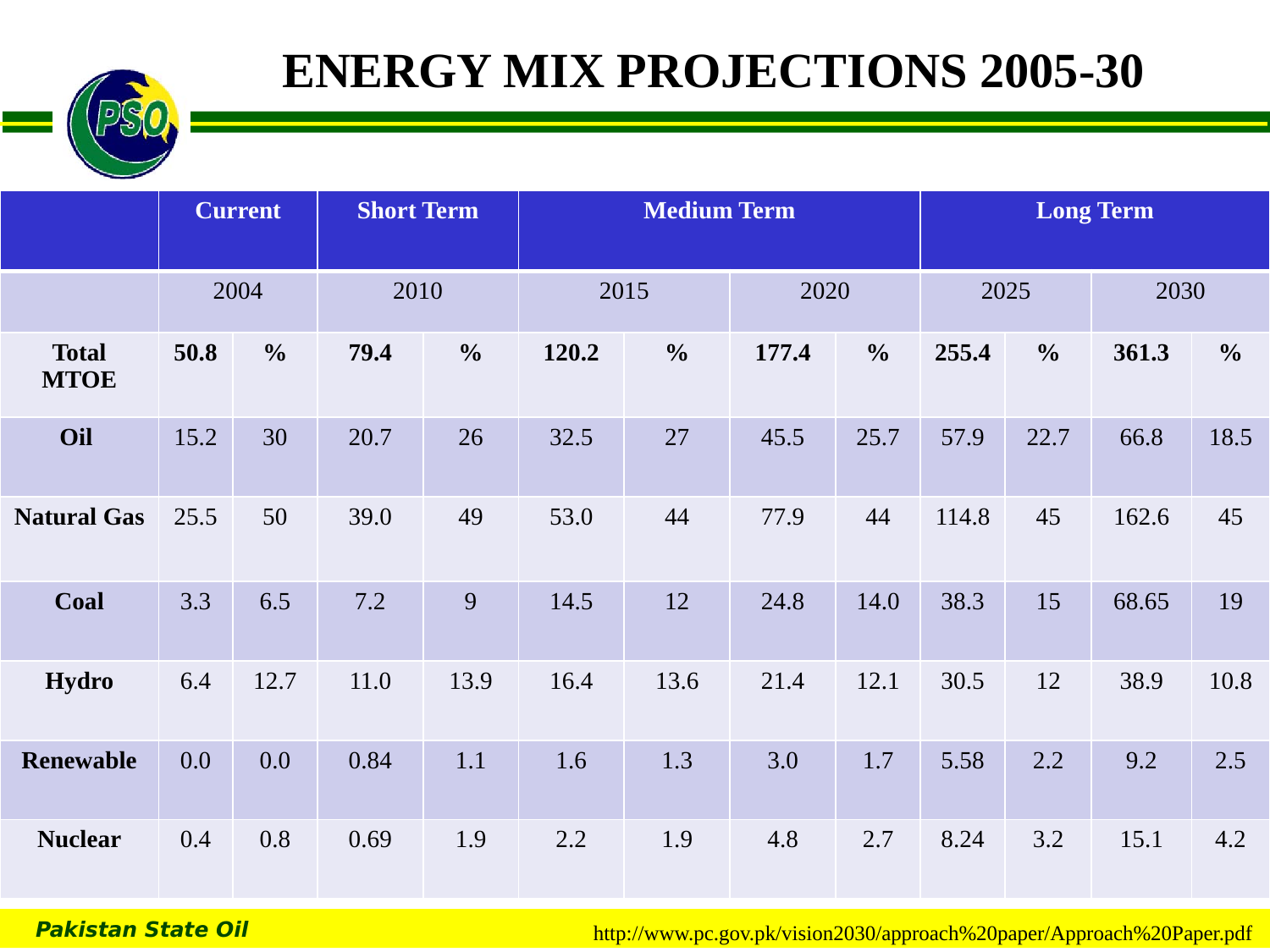

ENERGY MIX PROJECTIONS 2005-30
|  | Current |  | Short Term |  | Medium Term |  |  |  | Long Term |  |  |  |
| --- | --- | --- | --- | --- | --- | --- | --- | --- | --- | --- | --- | --- |
|  | 2004 |  | 2010 |  | 2015 |  | 2020 |  | 2025 |  | 2030 |  |
| Total MTOE | 50.8 | % | 79.4 | % | 120.2 | % | 177.4 | % | 255.4 | % | 361.3 | % |
| Oil | 15.2 | 30 | 20.7 | 26 | 32.5 | 27 | 45.5 | 25.7 | 57.9 | 22.7 | 66.8 | 18.5 |
| Natural Gas | 25.5 | 50 | 39.0 | 49 | 53.0 | 44 | 77.9 | 44 | 114.8 | 45 | 162.6 | 45 |
| Coal | 3.3 | 6.5 | 7.2 | 9 | 14.5 | 12 | 24.8 | 14.0 | 38.3 | 15 | 68.65 | 19 |
| Hydro | 6.4 | 12.7 | 11.0 | 13.9 | 16.4 | 13.6 | 21.4 | 12.1 | 30.5 | 12 | 38.9 | 10.8 |
| Renewable | 0.0 | 0.0 | 0.84 | 1.1 | 1.6 | 1.3 | 3.0 | 1.7 | 5.58 | 2.2 | 9.2 | 2.5 |
| Nuclear | 0.4 | 0.8 | 0.69 | 1.9 | 2.2 | 1.9 | 4.8 | 2.7 | 8.24 | 3.2 | 15.1 | 4.2 |
http://www.pc.gov.pk/vision2030/approach%20paper/Approach%20Paper.pdf